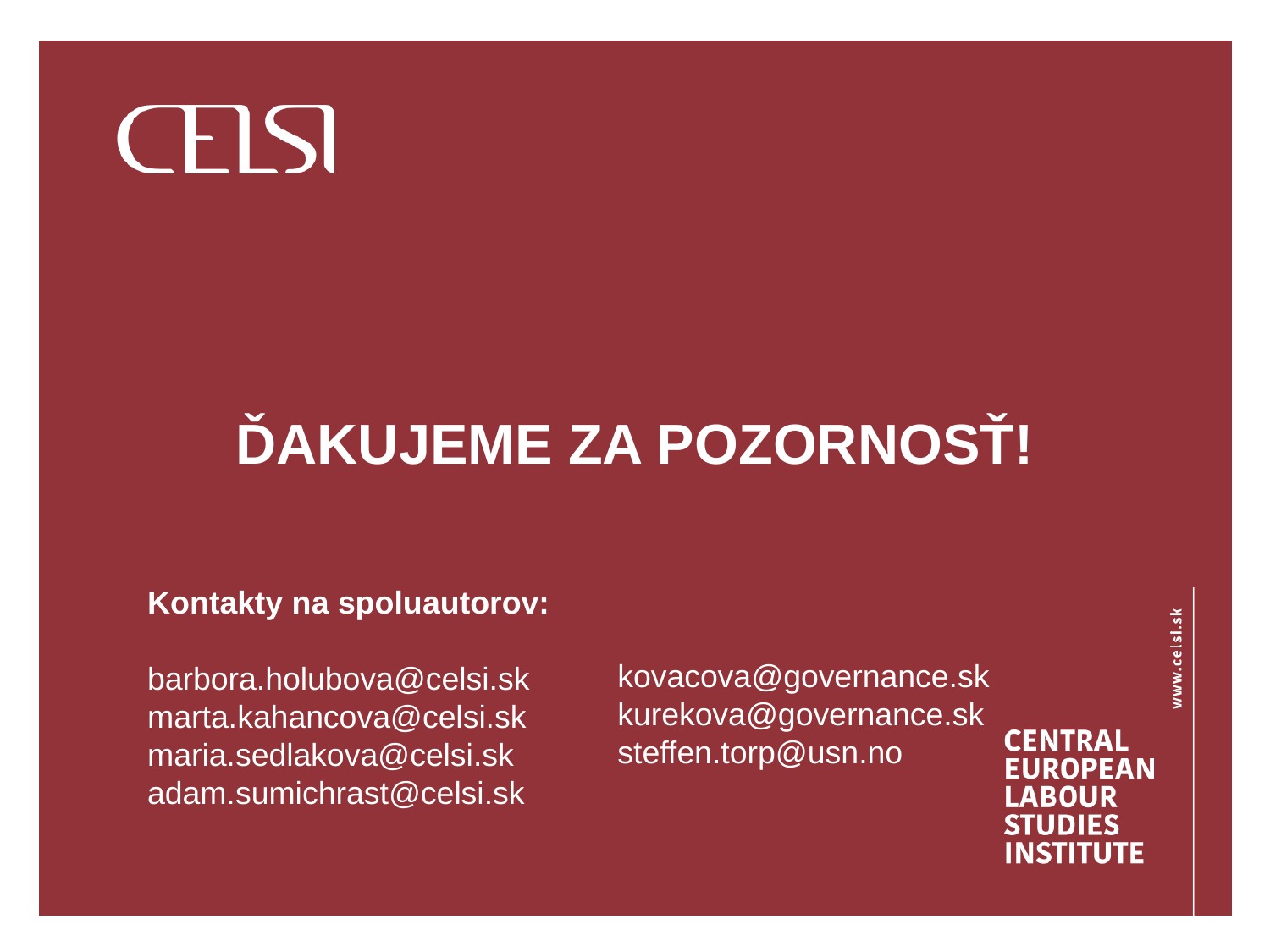

ĎAKUJEME ZA POZORNOSŤ!

kovacova@governance.sk
kurekova@governance.sk
steffen.torp@usn.no

Kontakty na spoluautorov:

barbora.holubova@celsi.sk
marta.kahancova@celsi.sk
maria.sedlakova@celsi.sk
adam.sumichrast@celsi.sk